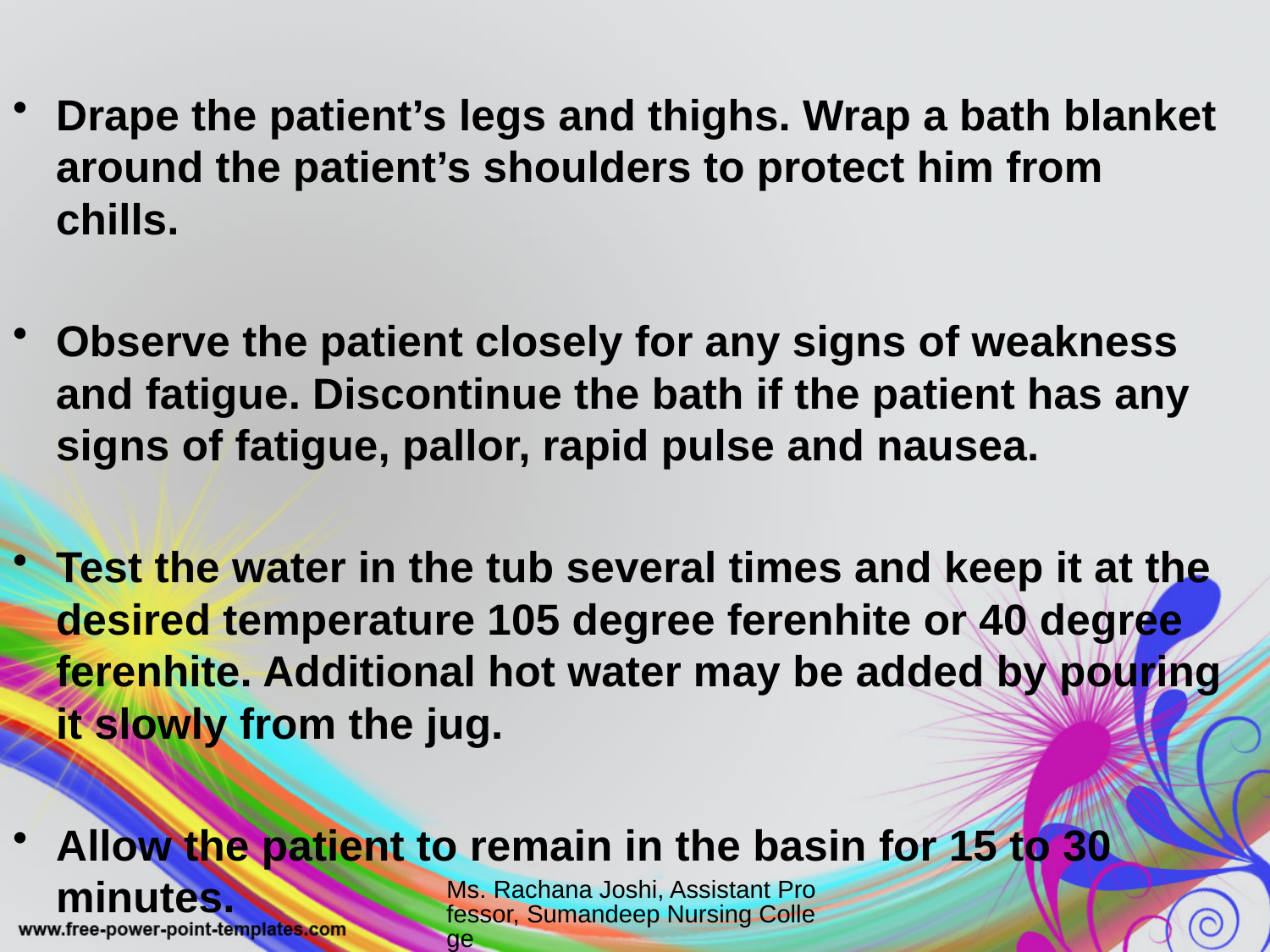

Drape the patient’s legs and thighs. Wrap a bath blanket around the patient’s shoulders to protect him from chills.

Observe the patient closely for any signs of weakness and fatigue. Discontinue the bath if the patient has any signs of fatigue, pallor, rapid pulse and nausea.

Test the water in the tub several times and keep it at the desired temperature 105 degree ferenhite or 40 degree ferenhite. Additional hot water may be added by pouring it slowly from the jug.

Allow the patient to remain in the basin for 15 to 30 minutes.

Ms. Rachana Joshi, Assistant Professor, Sumandeep Nursing College